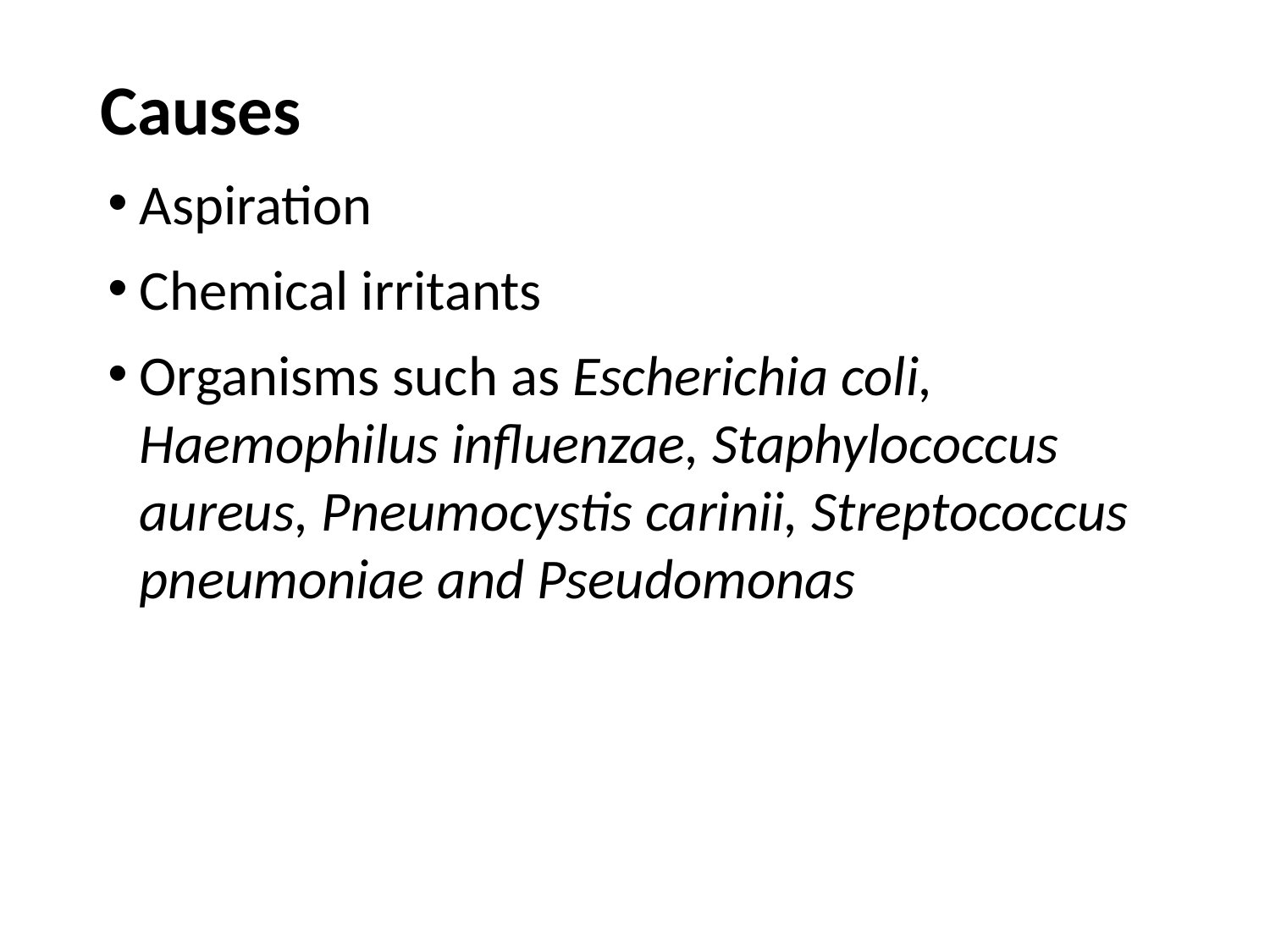

# Causes
Aspiration
Chemical irritants
Organisms such as Escherichia coli,  Haemophilus influenzae, Staphylococcus  aureus, Pneumocystis carinii, Streptococcus pneumoniae and Pseudomonas